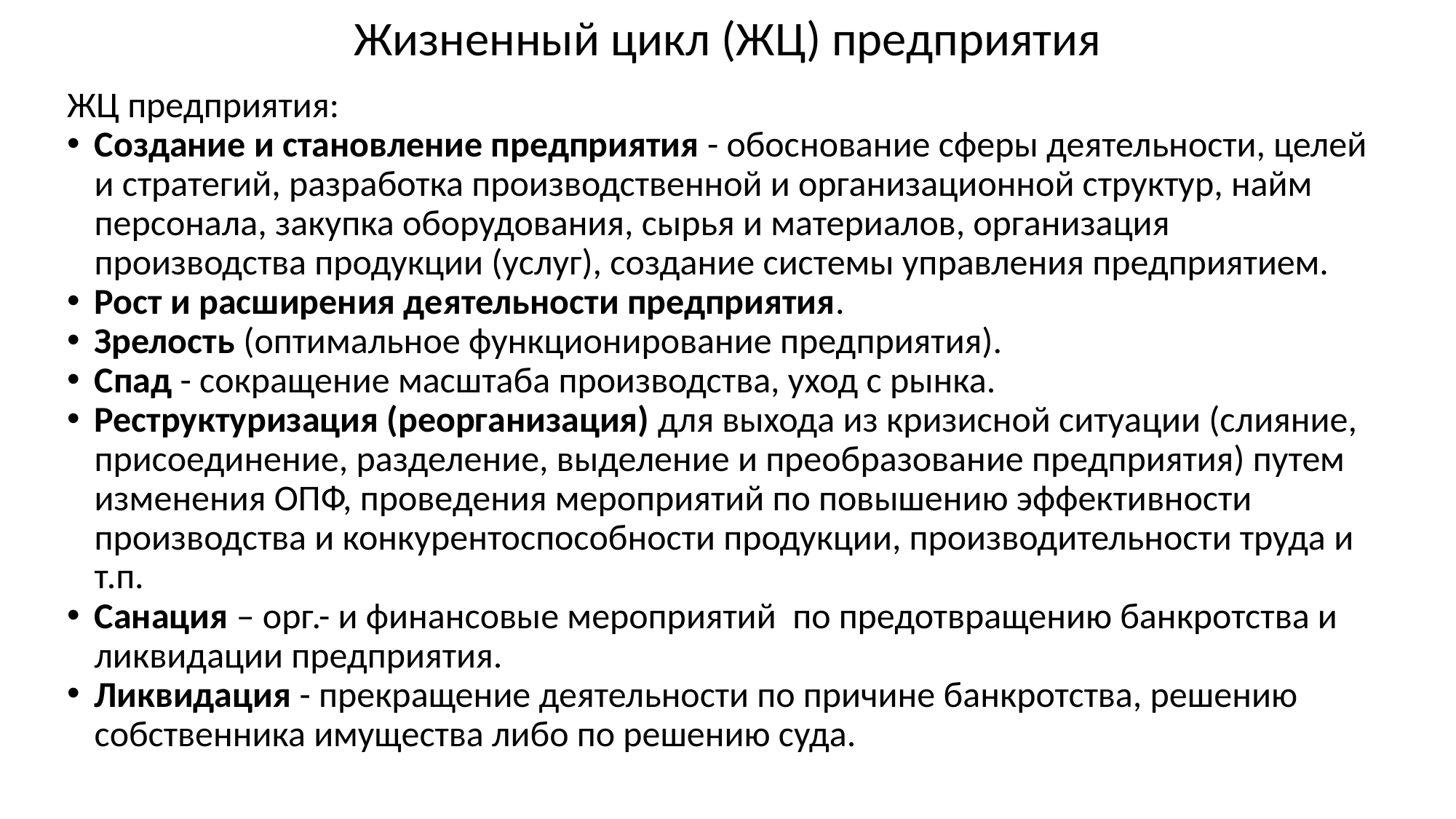

# Жизненный цикл (ЖЦ) предприятия
ЖЦ предприятия:
Создание и становление предприятия - обоснование сферы деятельности, целей и стратегий, разработка производственной и организационной структур, найм персонала, закупка оборудования, сырья и материалов, организация производства продукции (услуг), создание системы управления предприятием.
Рост и расширения деятельности предприятия.
Зрелость (оптимальное функционирование предприятия).
Спад - сокращение масштаба производства, уход с рынка.
Реструктуризация (реорганизация) для выхода из кризисной ситуации (слияние, присоединение, разделение, выделение и преобразование предприятия) путем изменения ОПФ, проведения мероприятий по повышению эффективности производства и конкурентоспособности продукции, производительности труда и т.п.
Санация – орг.- и финансовые мероприятий  по предотвращению банкротства и ликвидации предприятия.
Ликвидация - прекращение деятельности по причине банкротства, решению собственника имущества либо по решению суда.